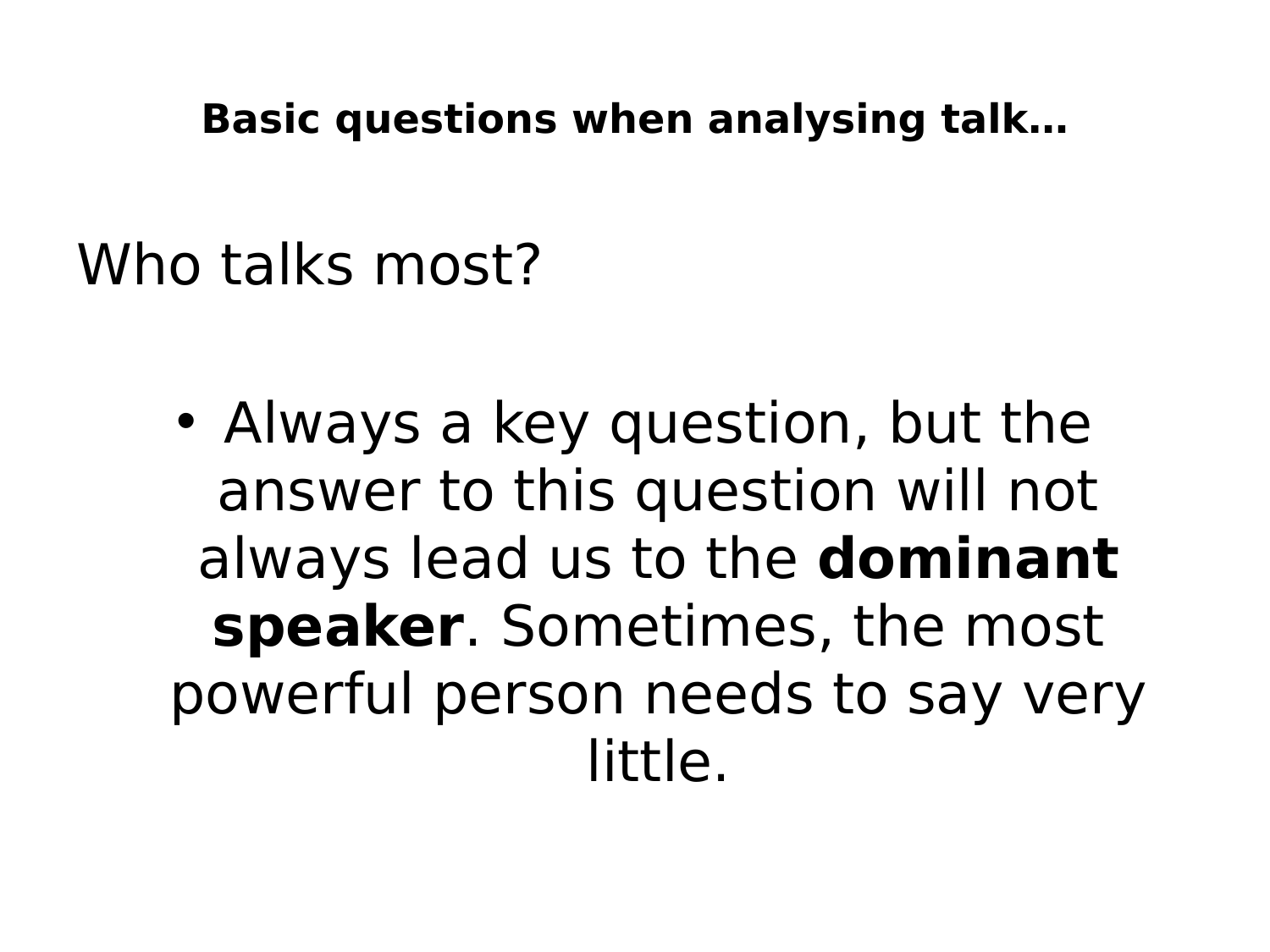

# Basic questions when analysing talk…
Who talks most?

Always a key question, but the answer to this question will not always lead us to the dominant speaker. Sometimes, the most powerful person needs to say very little.